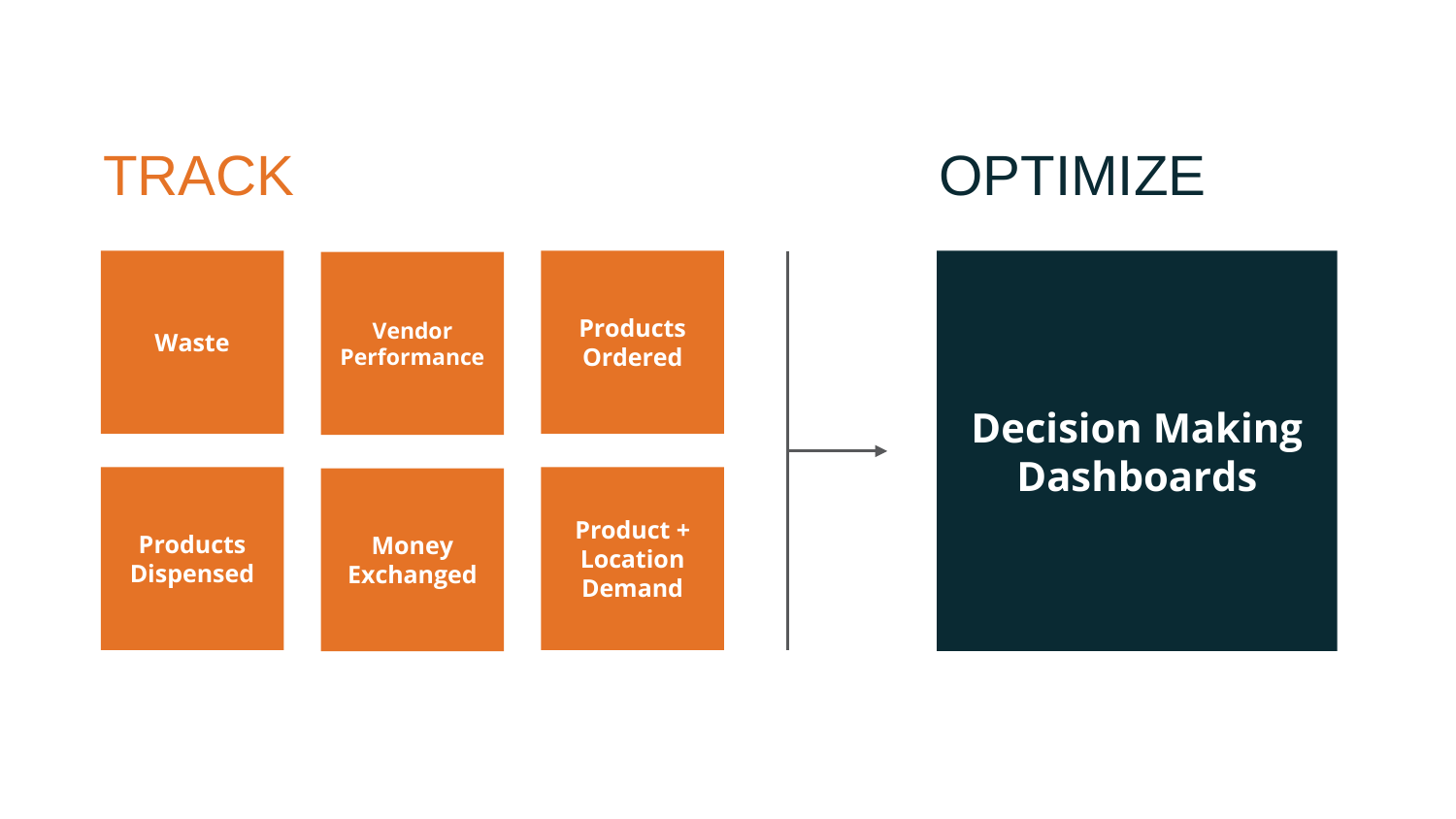

TRACK
OPTIMIZE
Decision Making
Dashboards
Waste
Products Dispensed
Products Ordered
Product + Location
Demand
Vendor Performance
Money Exchanged